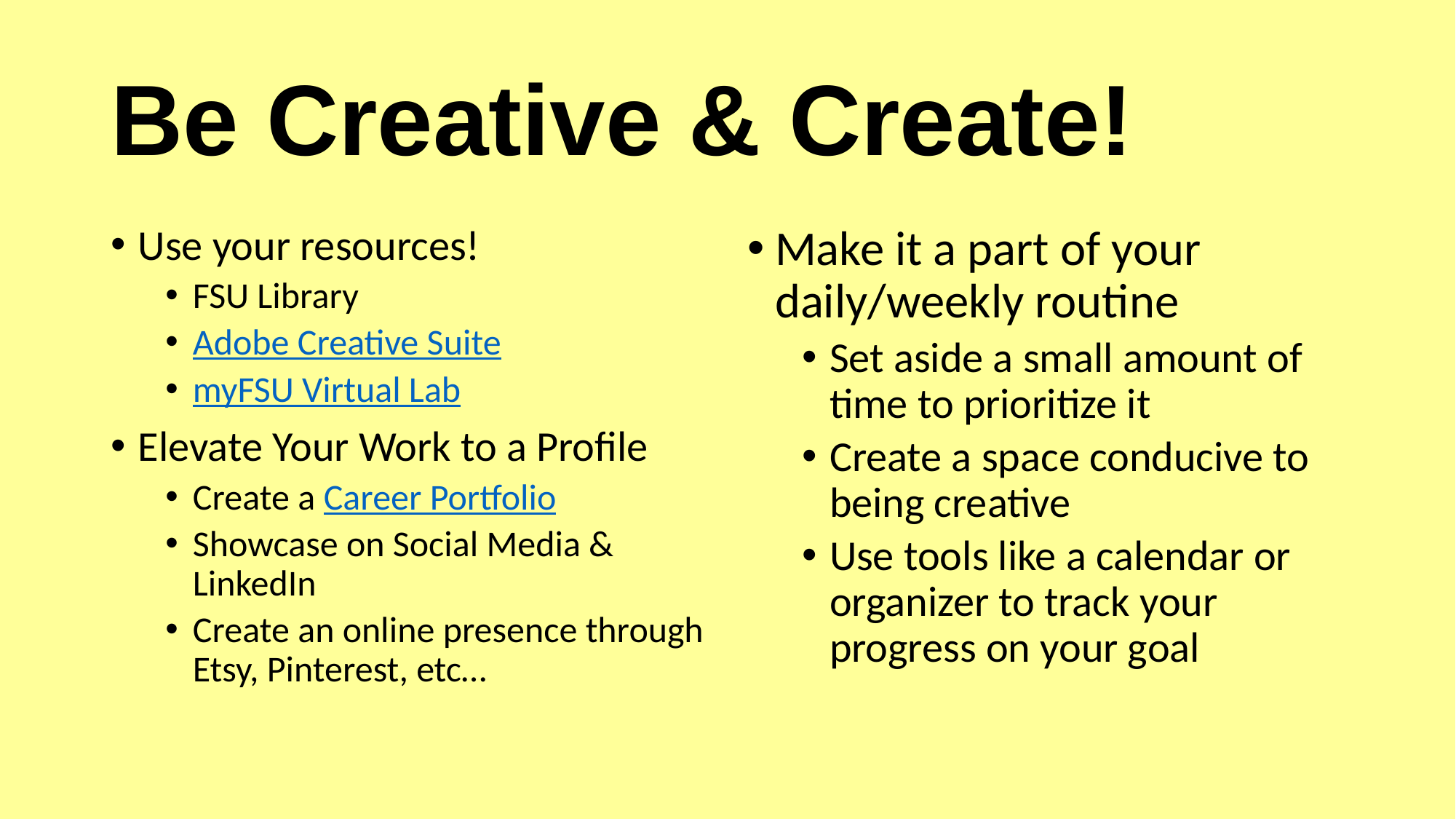

# Be Creative & Create!
Use your resources!
FSU Library
Adobe Creative Suite
myFSU Virtual Lab
Elevate Your Work to a Profile
Create a Career Portfolio
Showcase on Social Media & LinkedIn
Create an online presence through Etsy, Pinterest, etc…
Make it a part of your daily/weekly routine
Set aside a small amount of time to prioritize it
Create a space conducive to being creative
Use tools like a calendar or organizer to track your progress on your goal